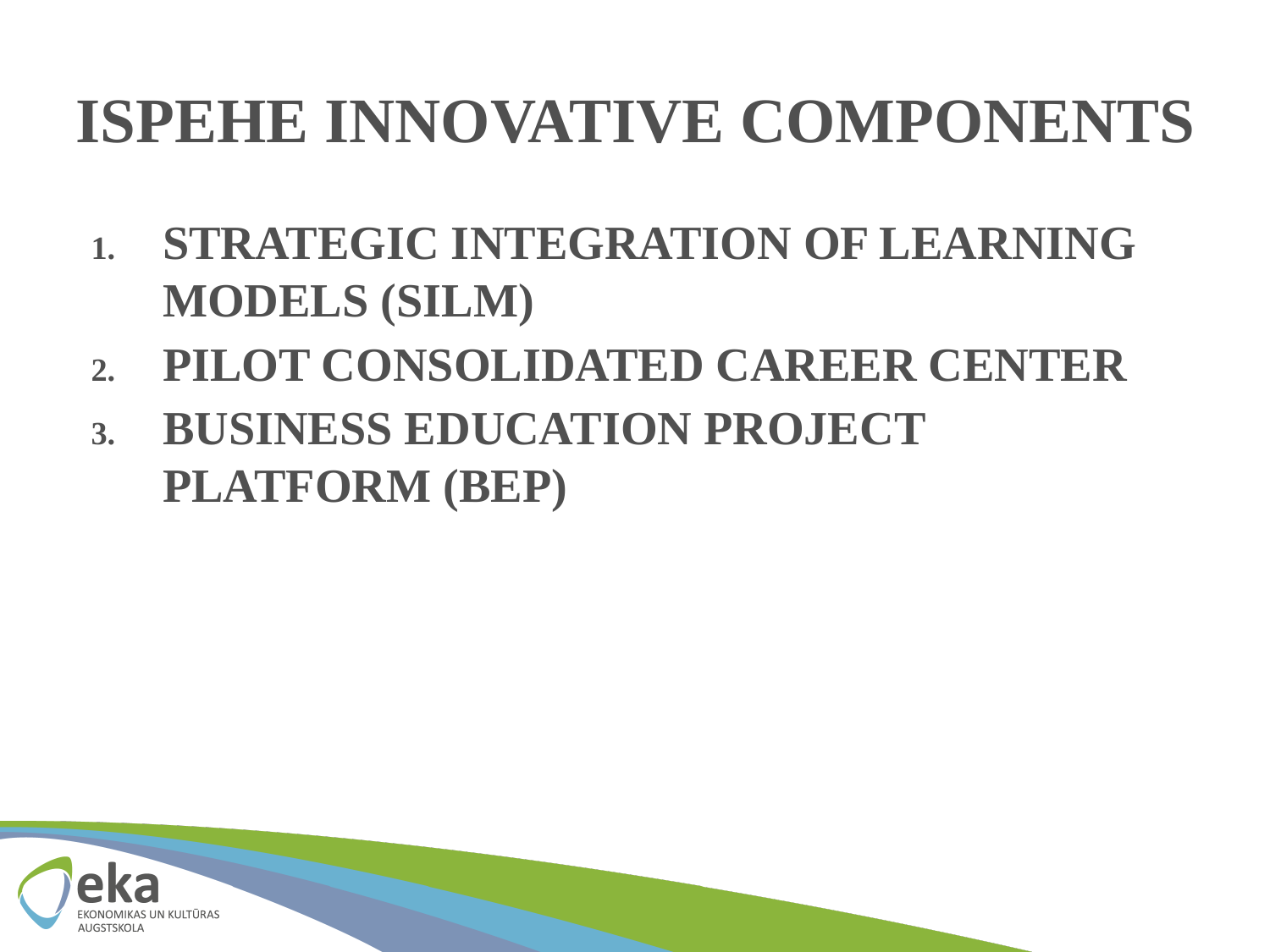

# ISPEHE INNOVATIVE COMPONENTS
STRATEGIC INTEGRATION OF LEARNING MODELS (SILM)
PILOT CONSOLIDATED CAREER CENTER
BUSINESS EDUCATION PROJECT PLATFORM (BEP)